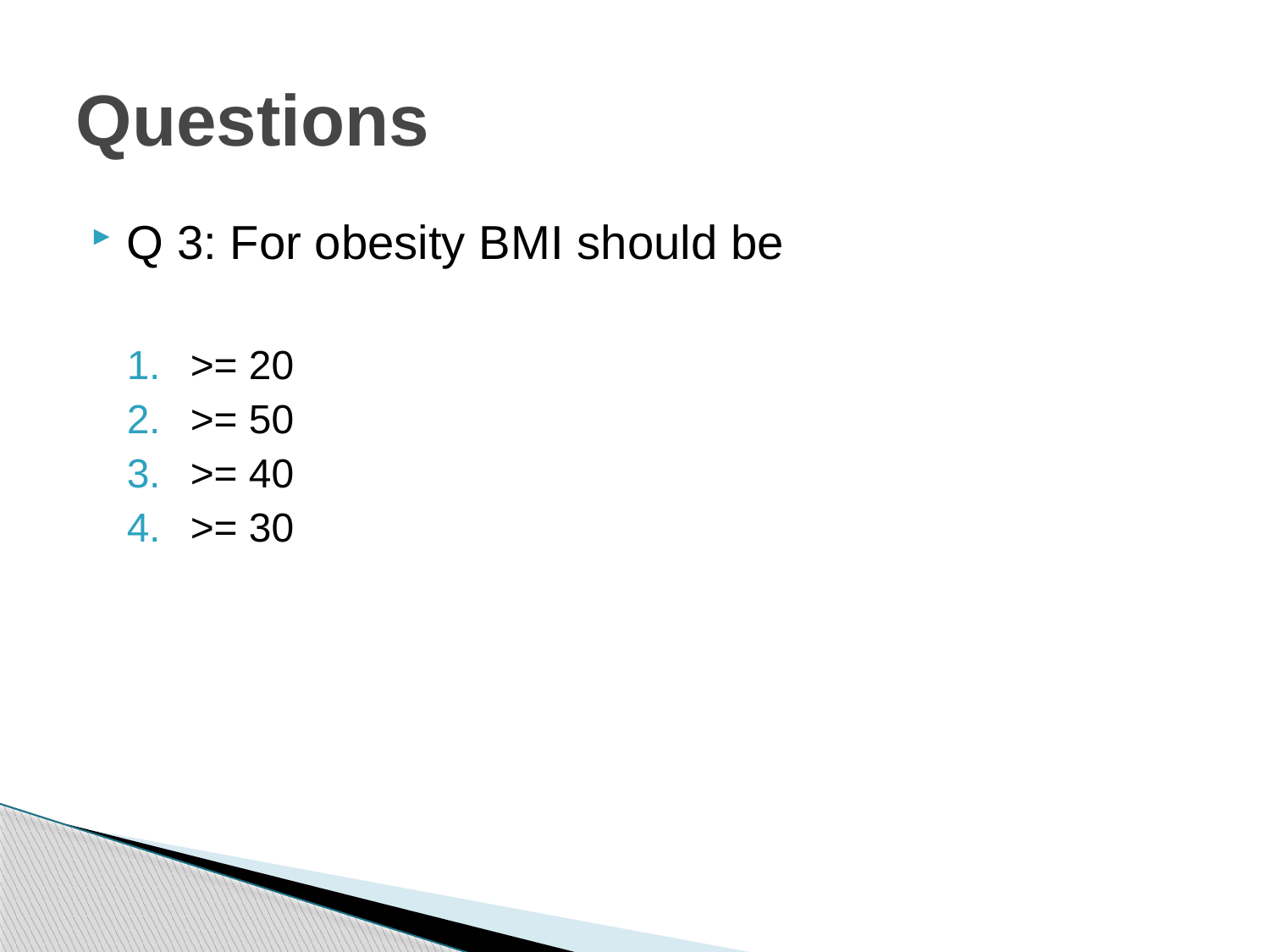

# Questions
Q 3: For obesity BMI should be

>= 20
>= 50
>= 40
>= 30